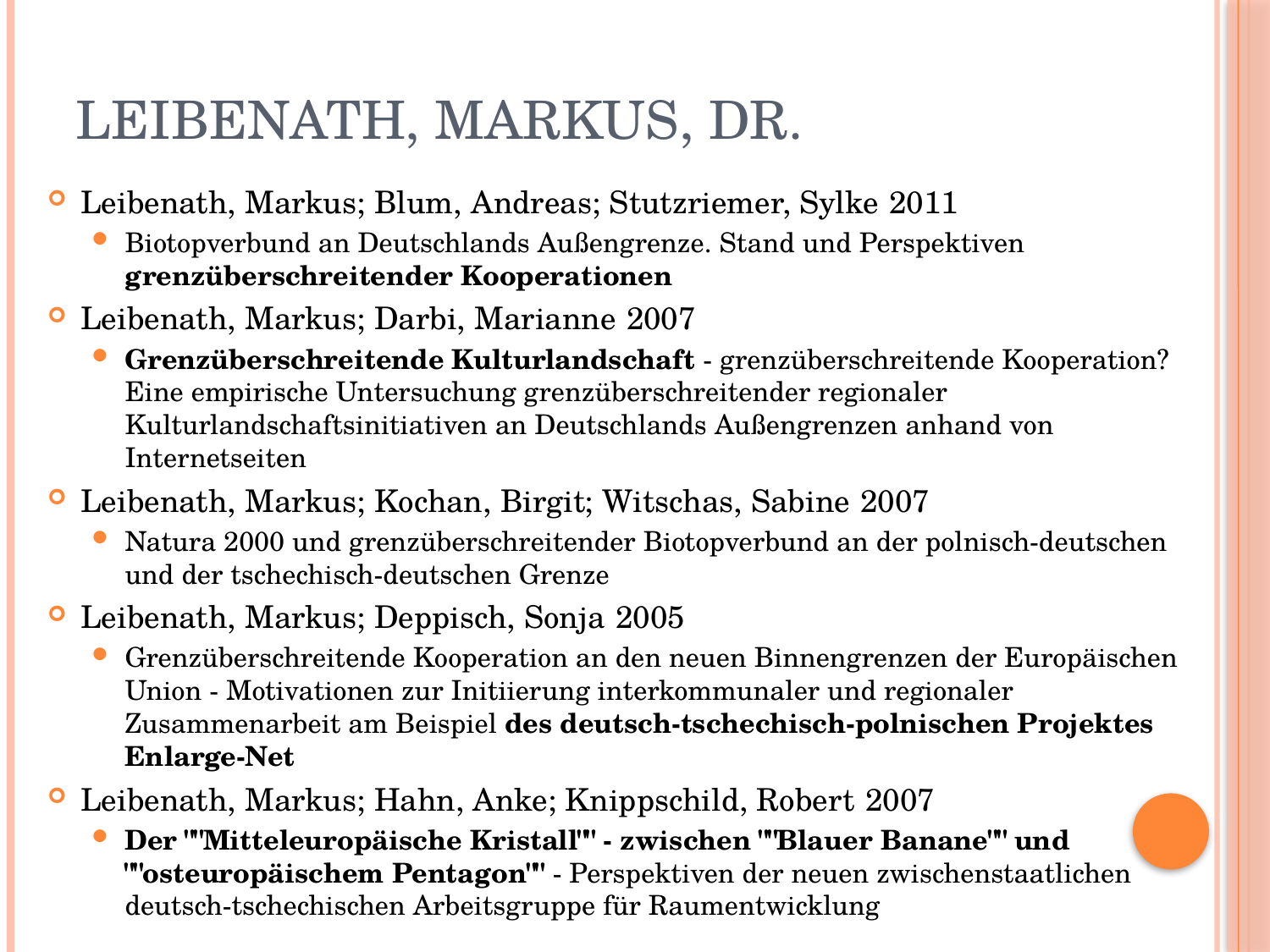

# Leibenath, Markus, Dr.
Leibenath, Markus; Blum, Andreas; Stutzriemer, Sylke 2011
Biotopverbund an Deutschlands Außengrenze. Stand und Perspektiven grenzüberschreitender Kooperationen
Leibenath, Markus; Darbi, Marianne 2007
Grenzüberschreitende Kulturlandschaft - grenzüberschreitende Kooperation? Eine empirische Untersuchung grenzüberschreitender regionaler Kulturlandschaftsinitiativen an Deutschlands Außengrenzen anhand von Internetseiten
Leibenath, Markus; Kochan, Birgit; Witschas, Sabine 2007
Natura 2000 und grenzüberschreitender Biotopverbund an der polnisch-deutschen und der tschechisch-deutschen Grenze
Leibenath, Markus; Deppisch, Sonja 2005
Grenzüberschreitende Kooperation an den neuen Binnengrenzen der Europäischen Union - Motivationen zur Initiierung interkommunaler und regionaler Zusammenarbeit am Beispiel des deutsch-tschechisch-polnischen Projektes Enlarge-Net
Leibenath, Markus; Hahn, Anke; Knippschild, Robert 2007
Der ""Mitteleuropäische Kristall"" - zwischen ""Blauer Banane"" und ""osteuropäischem Pentagon"" - Perspektiven der neuen zwischenstaatlichen deutsch-tschechischen Arbeitsgruppe für Raumentwicklung